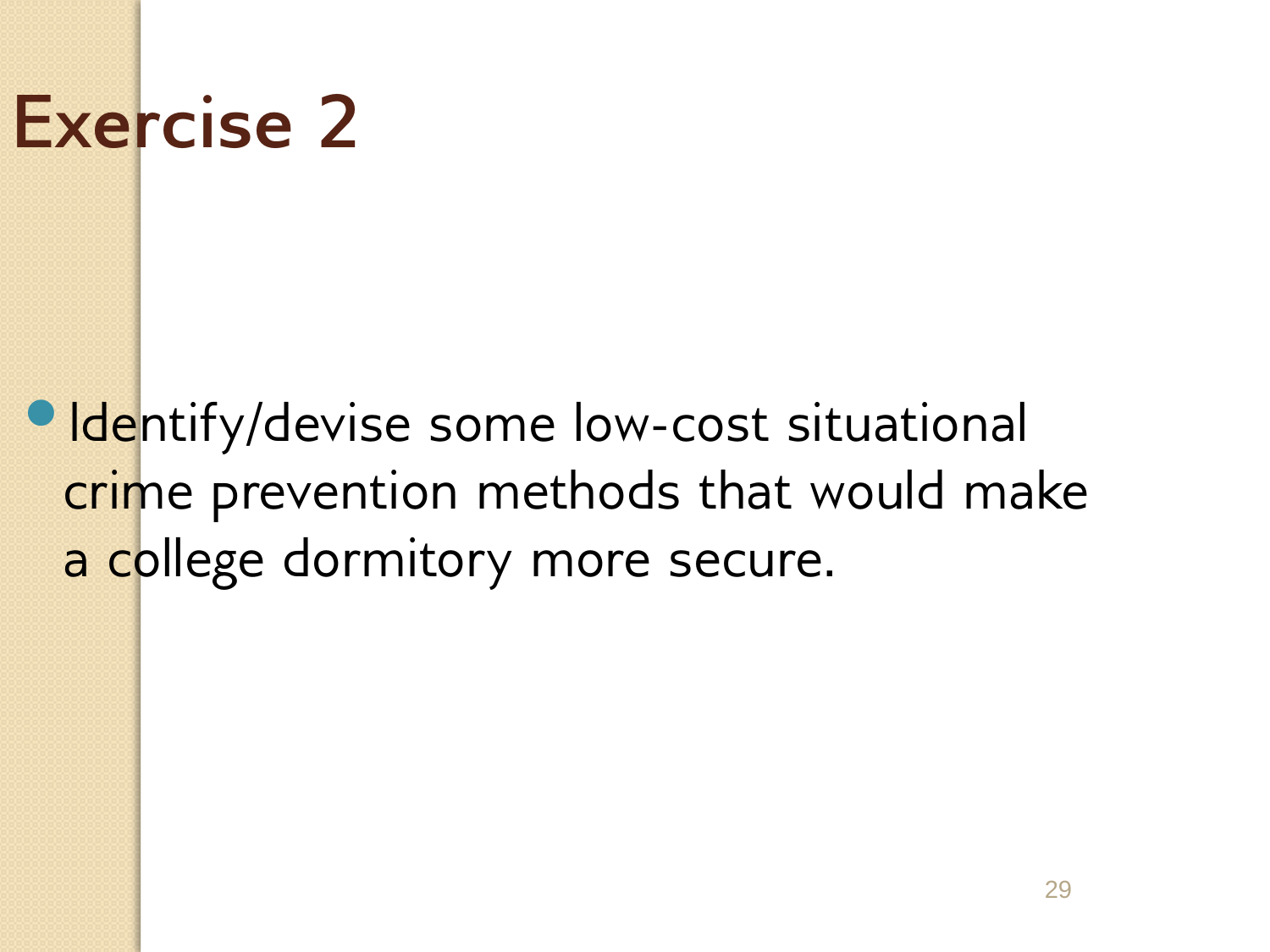

Exercise 2

Identify/devise some low-cost situational crime prevention methods that would make a college dormitory more secure.
29